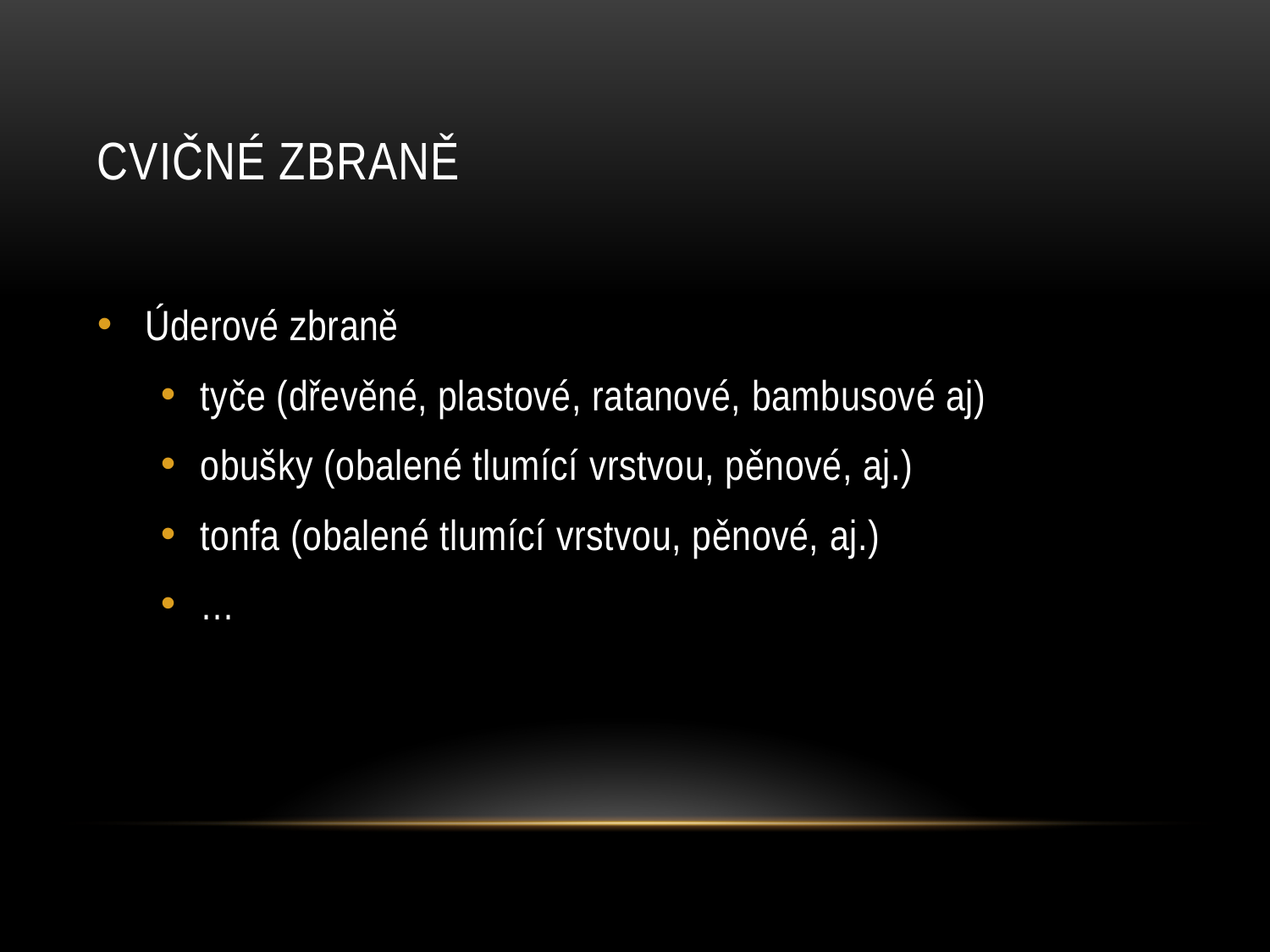

# Cvičné zbraně

Úderové zbraně
tyče (dřevěné, plastové, ratanové, bambusové aj)
obušky (obalené tlumící vrstvou, pěnové, aj.)
tonfa (obalené tlumící vrstvou, pěnové, aj.)
…